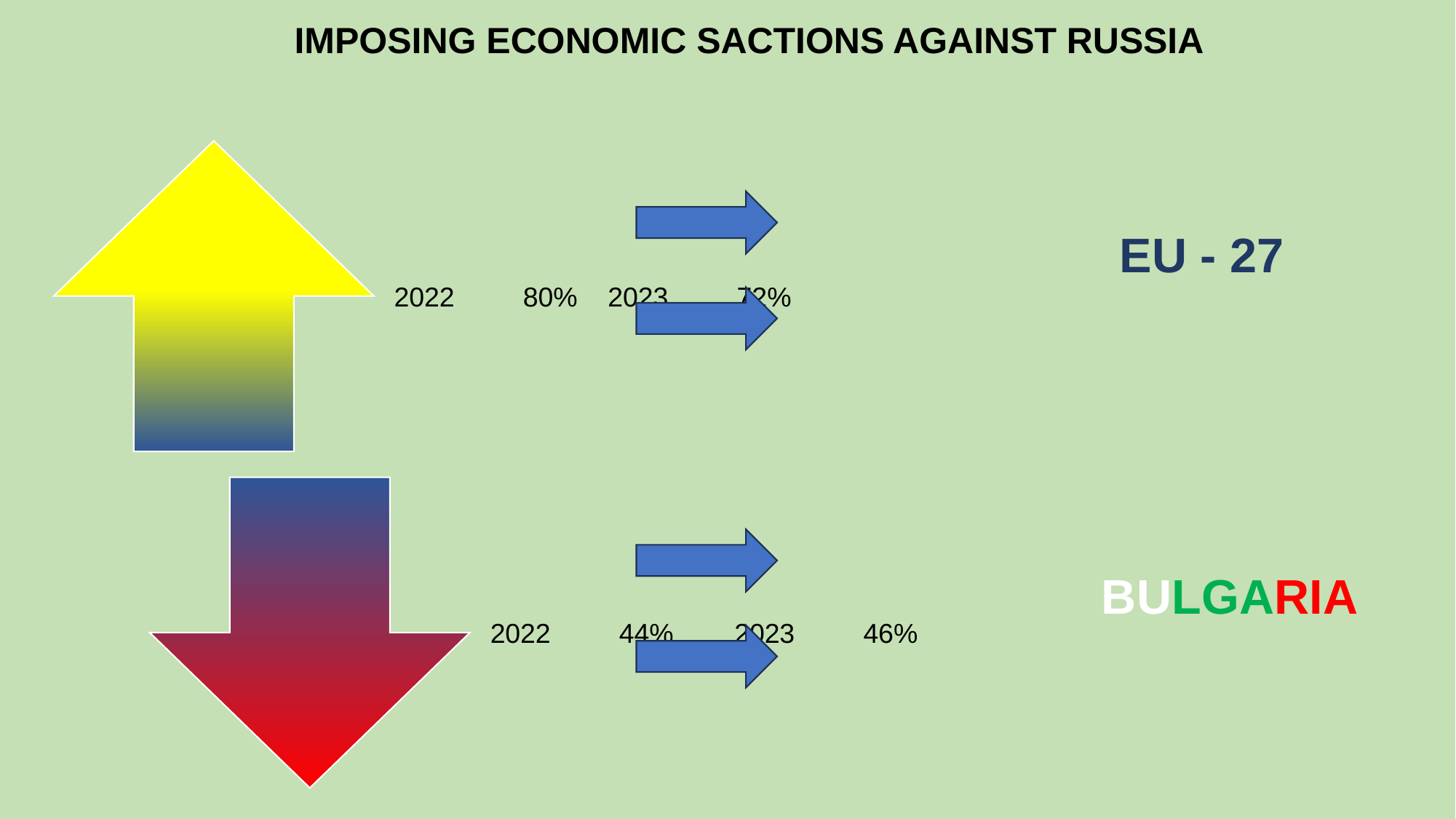

IMPOSING ECONOMIC SACTIONS AGAINST RUSSIA

EU - 27

BULGARIA